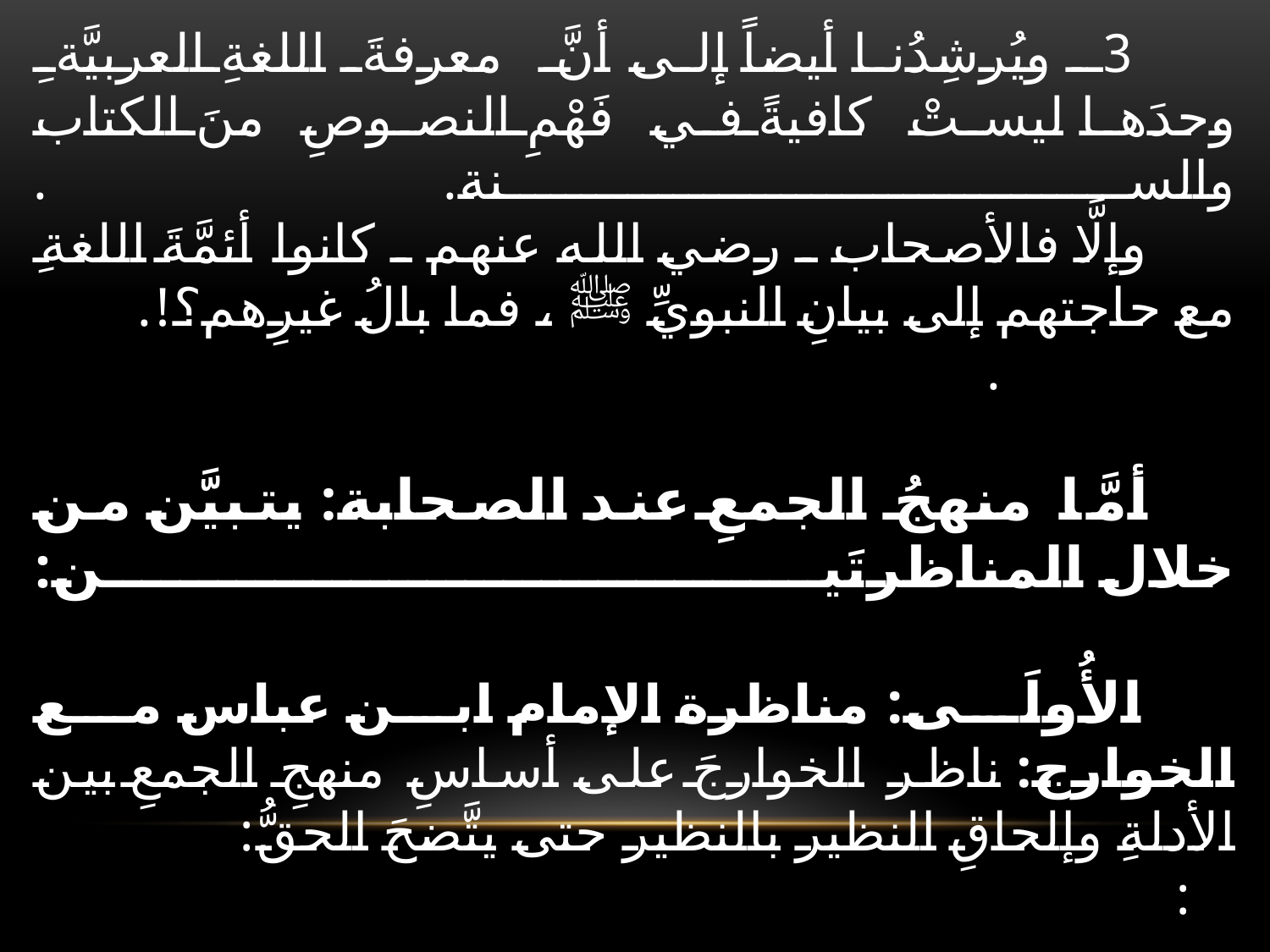

# 2ـ ويدلُّنا أيضاً إلى أنَّه إذا تعارضَ قاعدةٌ لغويةٌ أو أصوليَّةٌ مع موقفِه ﷺ فبيانُه مقدَّمٌ وتُخصَّصُ القاعدةُ بغير ذلك الموقف.            . 3ـ ويُرشِدُنا أيضاً إلى أنَّ معرفةَ اللغةِ العربيَّةِ وحدَها ليستْ كافيةً في فَهْمِ النصوصِ منَ الكتاب والسنة.                           . وإلَّا فالأصحاب ـ رضي الله عنهم ـ كانوا أئمَّةَ اللغةِ مع حاجتهم إلى بيانِ النبويِّ ﷺ ، فما بالُ غيرِهم؟!.                        . أمَّا منهجُ الجمعِ عند الصحابة: يتبيَّن من خلال المناظرتَين: الأُولَى: مناظرة الإمام ابن عباس مع الخوارج: ناظر الخوارجَ على أساسِ منهجِ الجمعِ بين الأدلةِ وإلحاقِ النظير بالنظير حتى يتَّضحَ الحقُّ:                  :